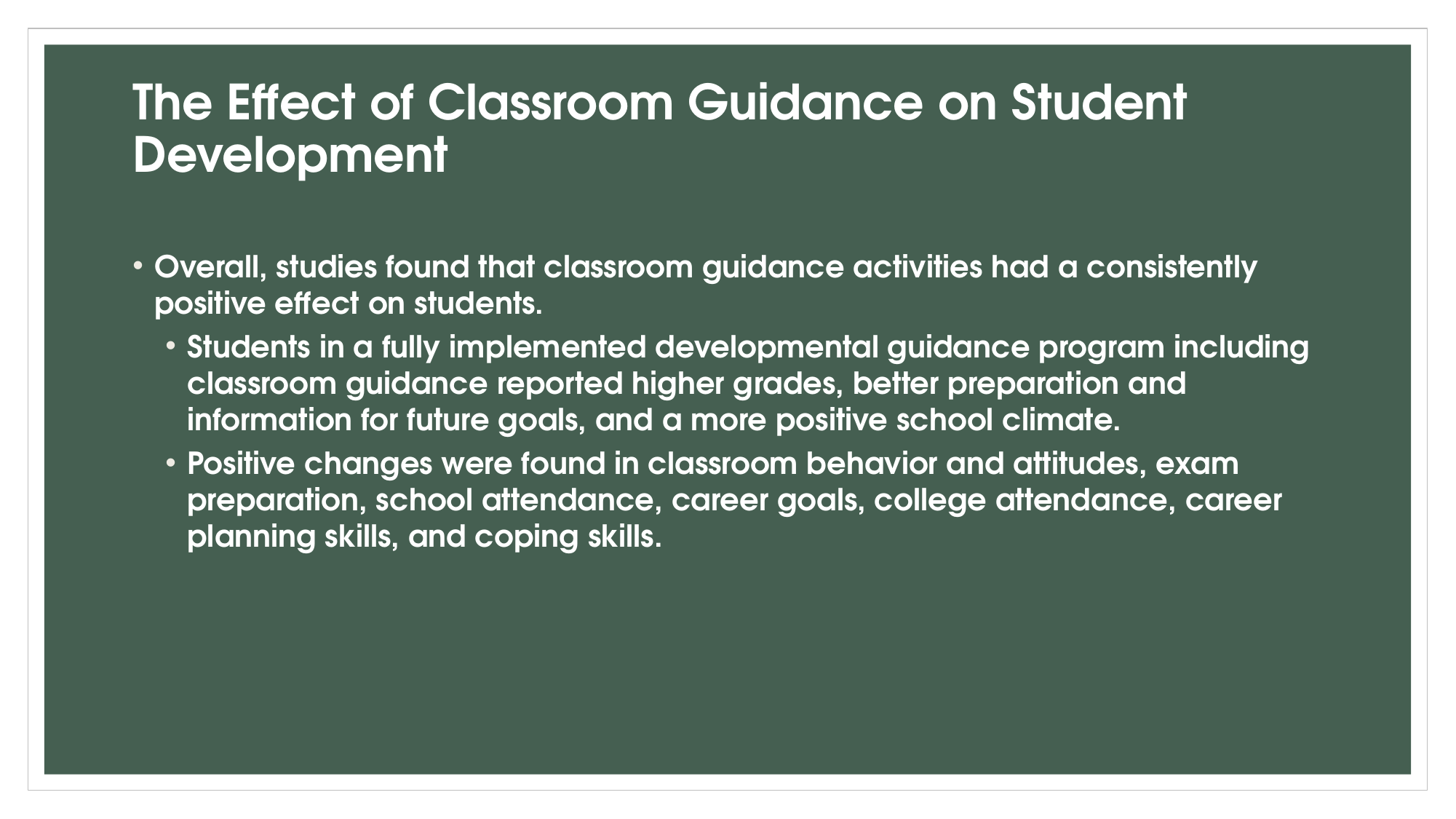

The Effect of Classroom Guidance on Student Development
Overall, studies found that classroom guidance activities had a consistently positive effect on students.
Students in a fully implemented developmental guidance program including classroom guidance reported higher grades, better preparation and information for future goals, and a more positive school climate.
Positive changes were found in classroom behavior and attitudes, exam preparation, school attendance, career goals, college attendance, career planning skills, and coping skills.